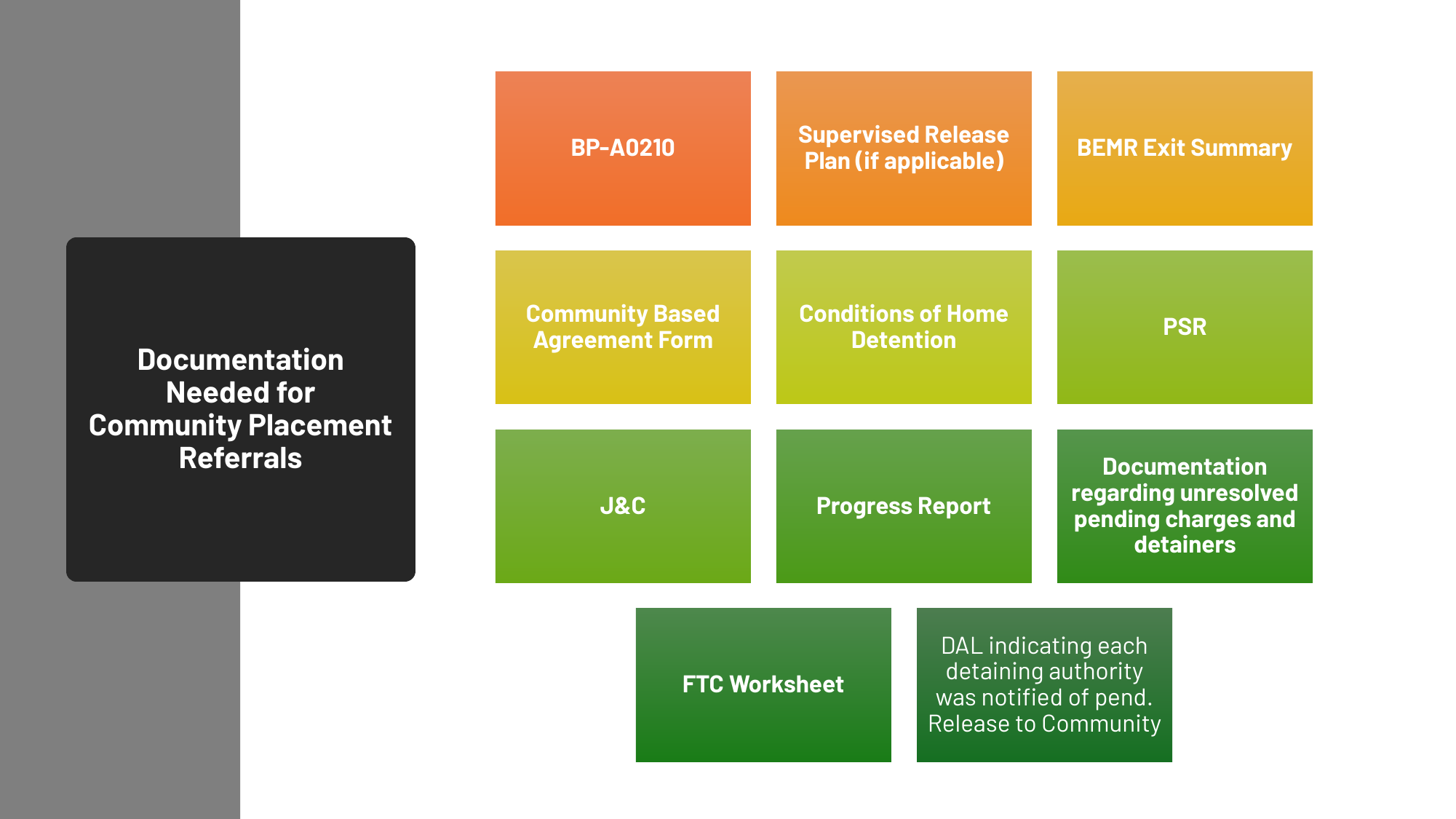

BP-A0210
Supervised Release Plan (if applicable)
BEMR Exit Summary
Community Based Agreement Form
Conditions of Home Detention
PSR
J&C
Progress Report
Documentation regarding unresolved pending charges and detainers
FTC Worksheet
DAL indicating each detaining authority was notified of pend. Release to Community
# Documentation Needed for Community Placement Referrals